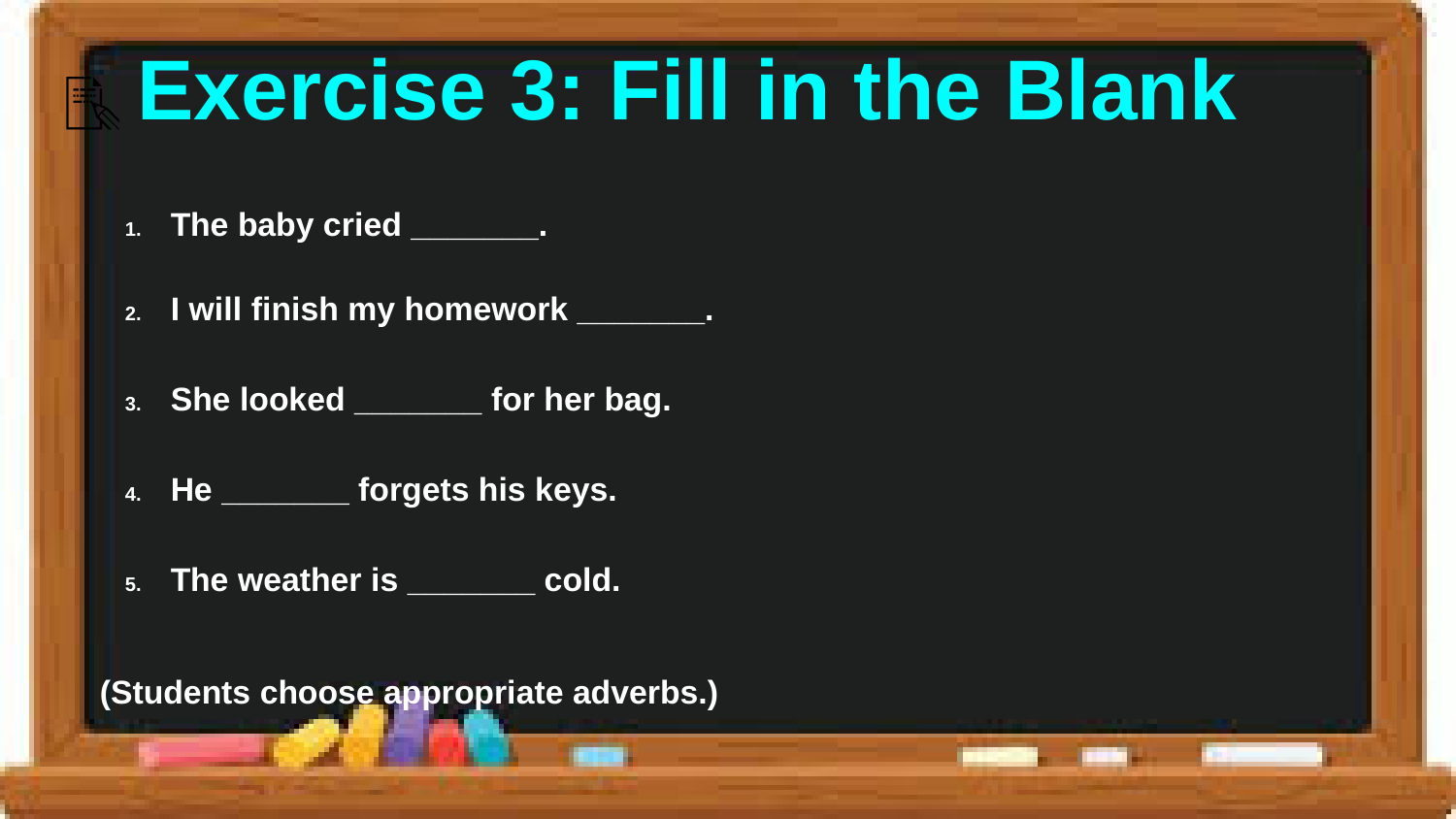

# 📝 Exercise 3: Fill in the Blank
The baby cried _______.
I will finish my homework _______.
She looked _______ for her bag.
He _______ forgets his keys.
The weather is _______ cold.
(Students choose appropriate adverbs.)